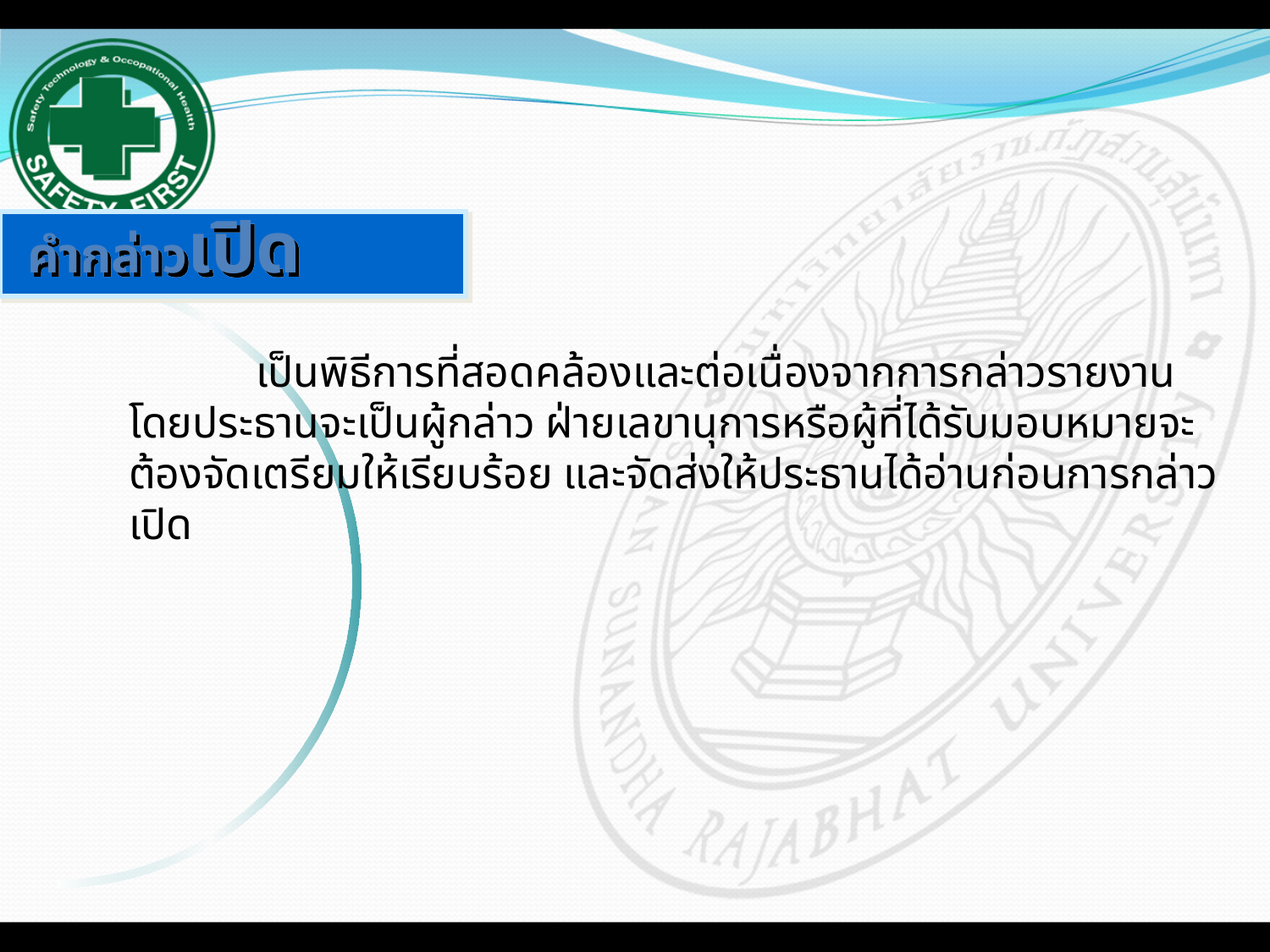

คำกล่าวเปิด

	เป็นพิธีการที่สอดคล้องและต่อเนื่องจากการกล่าวรายงานโดยประธานจะเป็นผู้กล่าว ฝ่ายเลขานุการหรือผู้ที่ได้รับมอบหมายจะต้องจัดเตรียมให้เรียบร้อย และจัดส่งให้ประธานได้อ่านก่อนการกล่าวเปิด